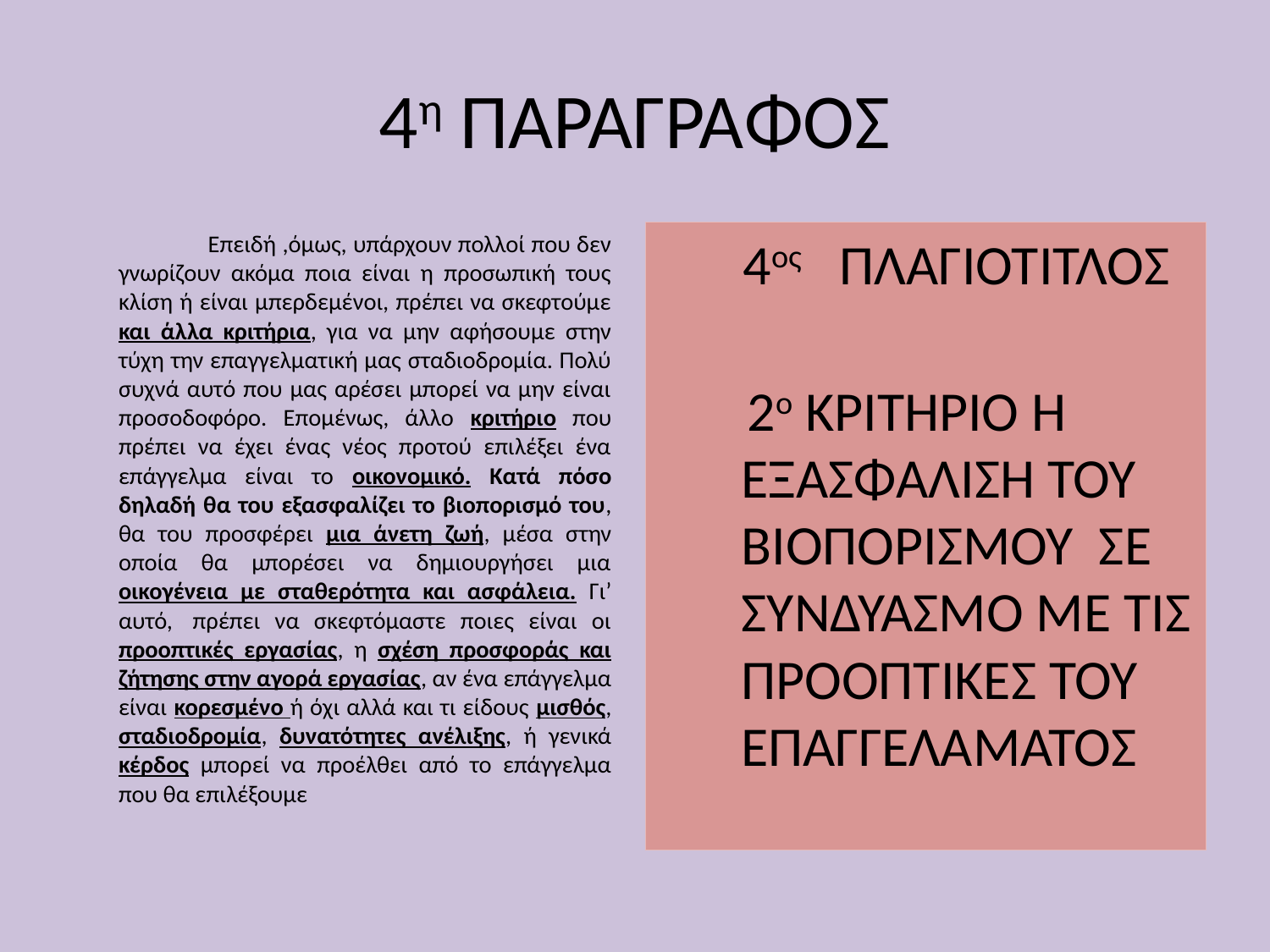

# 4η ΠΑΡΑΓΡΑΦΟΣ
                     Επειδή ,όμως, υπάρχουν πολλοί που δεν γνωρίζουν ακόμα ποια είναι η προσωπική τους κλίση ή είναι μπερδεμένοι, πρέπει να σκεφτούμε και άλλα κριτήρια, για να μην αφήσουμε στην τύχη την επαγγελματική μας σταδιοδρομία. Πολύ συχνά αυτό που μας αρέσει μπορεί να μην είναι προσοδοφόρο. Επομένως, άλλο κριτήριο που πρέπει να έχει ένας νέος προτού επιλέξει ένα επάγγελμα είναι το οικονομικό. Κατά πόσο δηλαδή θα του εξασφαλίζει το βιοπορισμό του, θα του προσφέρει μια άνετη ζωή, μέσα στην οποία θα μπορέσει να δημιουργήσει μια οικογένεια με σταθερότητα και ασφάλεια. Γι’ αυτό,  πρέπει να σκεφτόμαστε ποιες είναι οι προοπτικές εργασίας, η σχέση προσφοράς και ζήτησης στην αγορά εργασίας, αν ένα επάγγελμα είναι κορεσμένο ή όχι αλλά και τι είδους μισθός, σταδιοδρομία, δυνατότητες ανέλιξης, ή γενικά κέρδος μπορεί να προέλθει από το επάγγελμα που θα επιλέξουμε
        4ος   ΠΛΑΓΙΟΤΙΤΛΟΣ

       2ο ΚΡΙΤΗΡΙΟ Η ΕΞΑΣΦΑΛΙΣΗ ΤΟΥ ΒΙΟΠΟΡΙΣΜΟΥ  ΣΕ ΣΥΝΔΥΑΣΜΟ ΜΕ ΤΙΣ ΠΡΟΟΠΤΙΚΕΣ ΤΟΥ ΕΠΑΓΓΕΛΑΜΑΤΟΣ